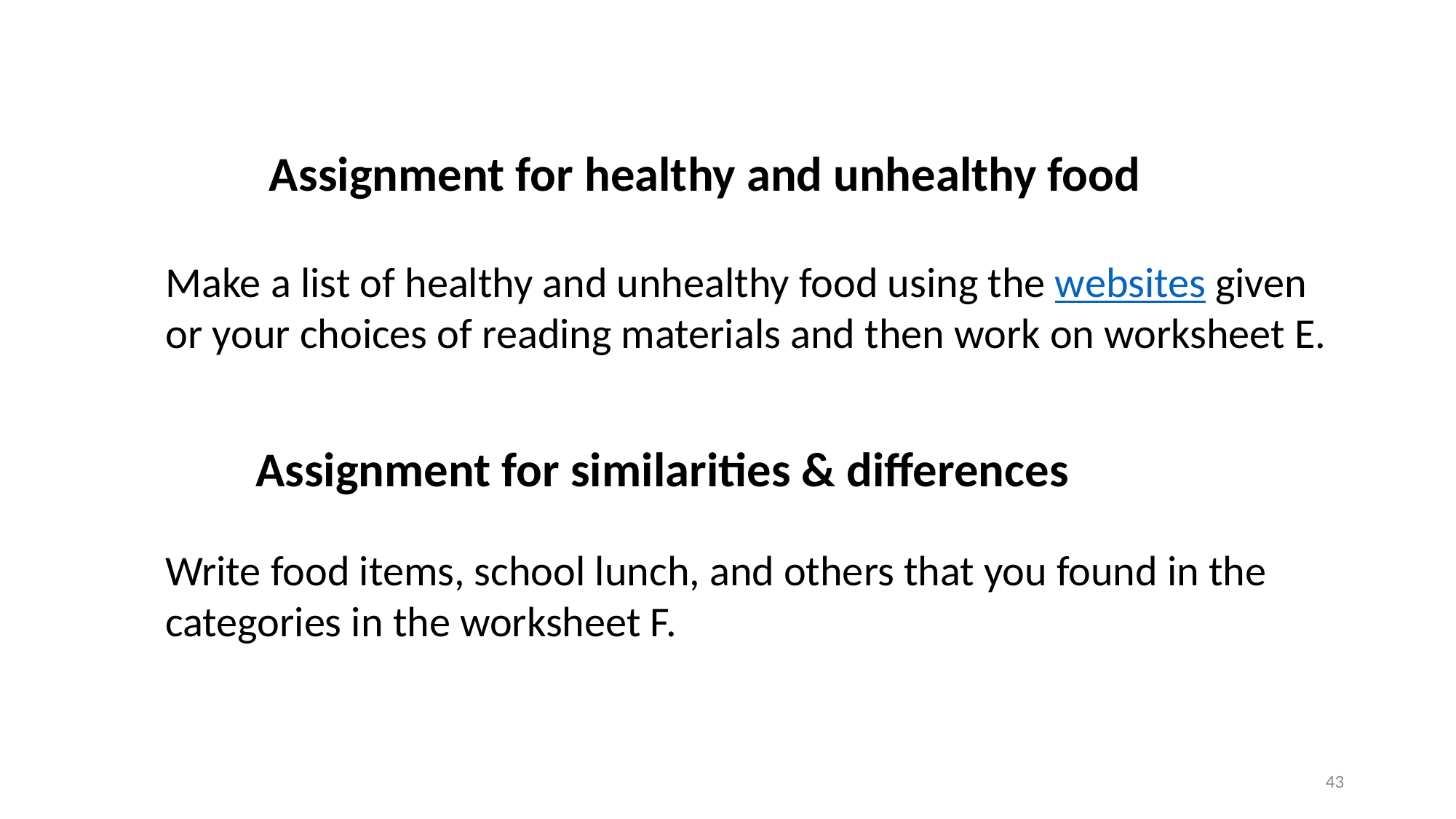

Assignment for healthy and unhealthy food
Make a list of healthy and unhealthy food using the websites given or your choices of reading materials and then work on worksheet E.
Assignment for similarities & differences
Write food items, school lunch, and others that you found in the categories in the worksheet F.
43